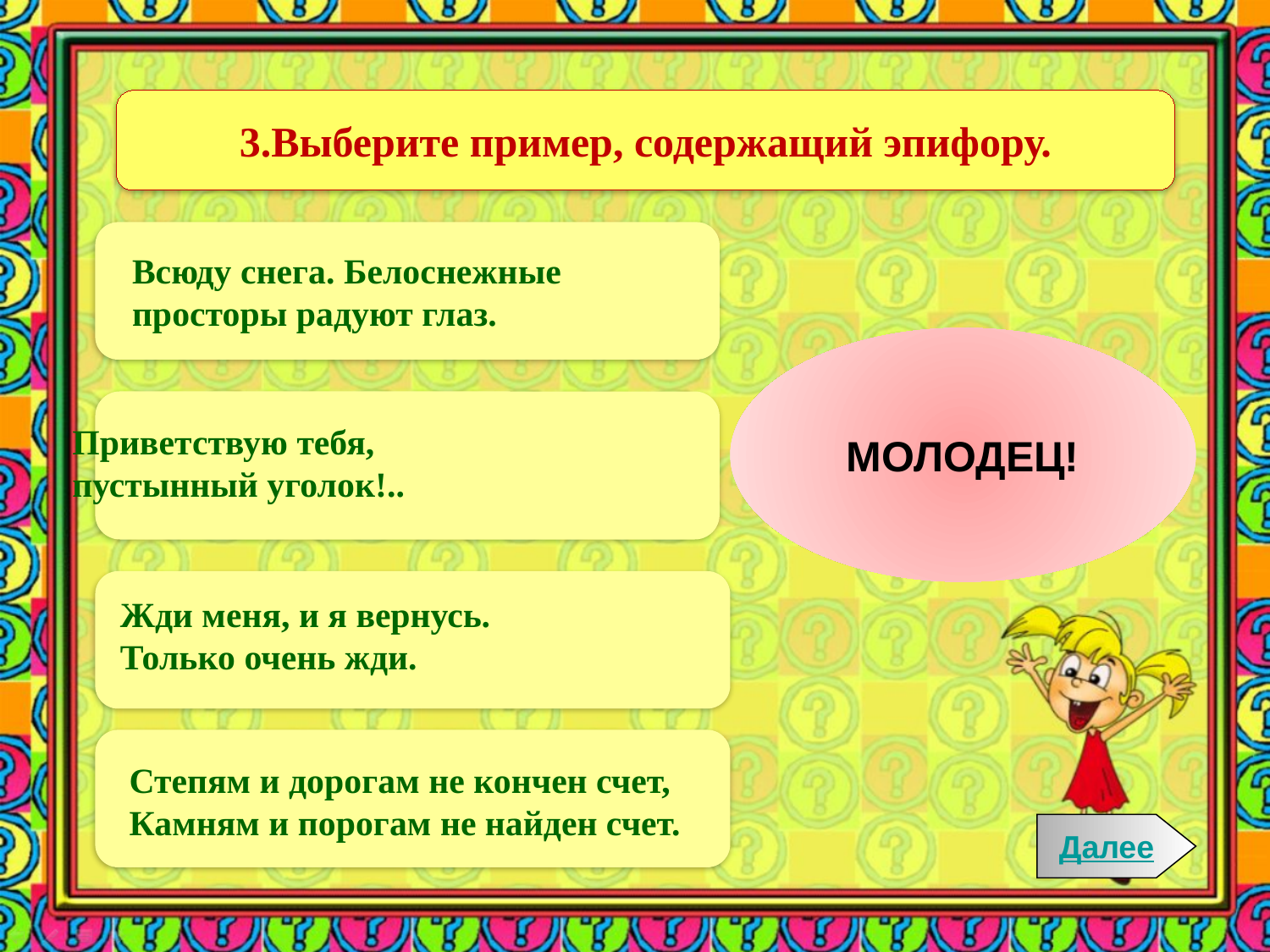

3.Выберите пример, содержащий эпифору.
  Всюду снега. Белоснежные
  просторы радуют глаз.
ПОДУМАЙ!
МОЛОДЕЦ!

Приветствую тебя,
пустынный уголок!..

Жди меня, и я вернусь.
Только очень жди.

Степям и дорогам не кончен счет,
Камням и порогам не найден счет.
Далее